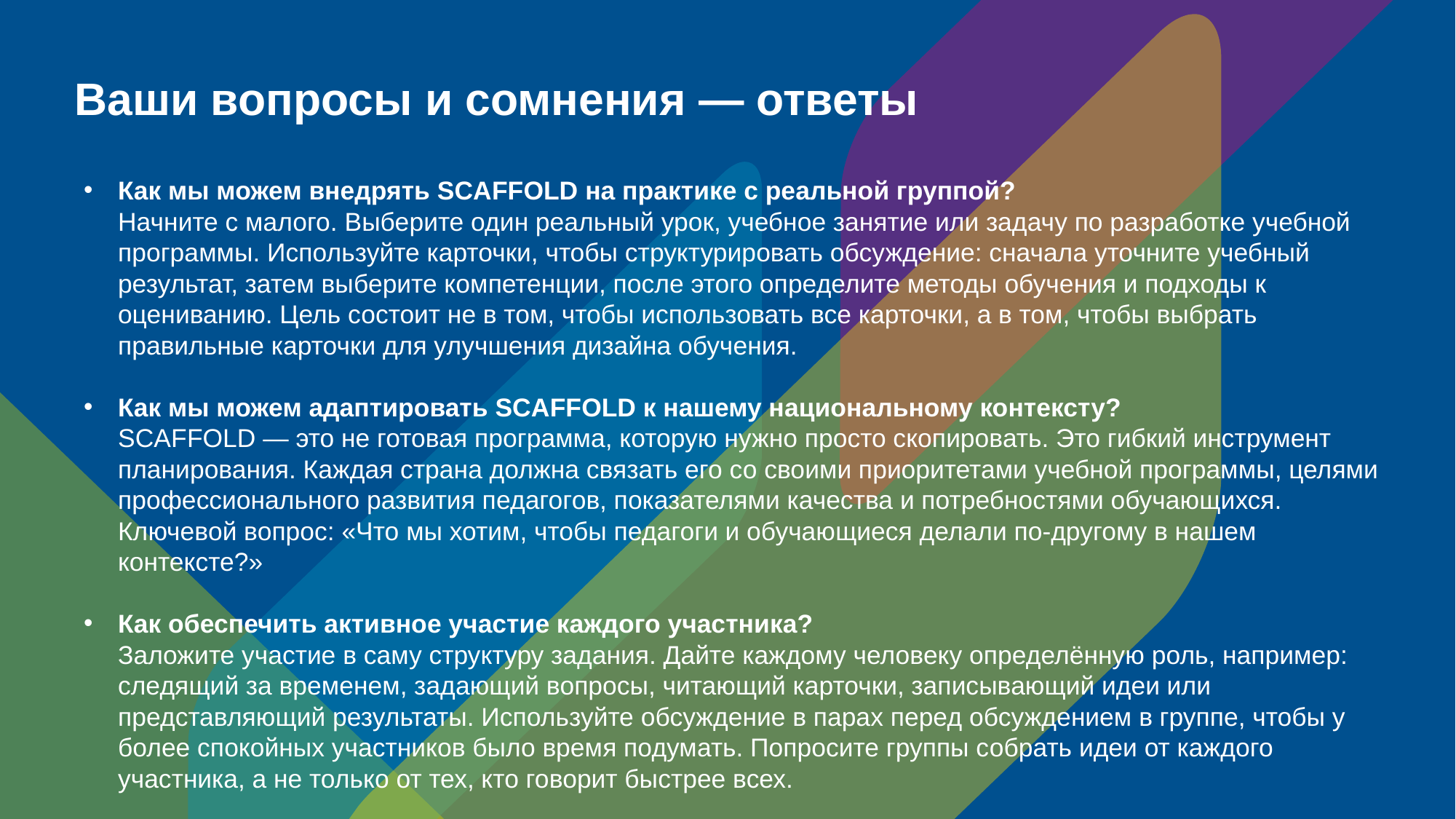

# Ваши вопросы и сомнения — ответы
Как мы можем внедрять SCAFFOLD на практике с реальной группой?
Начните с малого. Выберите один реальный урок, учебное занятие или задачу по разработке учебной программы. Используйте карточки, чтобы структурировать обсуждение: сначала уточните учебный результат, затем выберите компетенции, после этого определите методы обучения и подходы к оцениванию. Цель состоит не в том, чтобы использовать все карточки, а в том, чтобы выбрать правильные карточки для улучшения дизайна обучения.

Как мы можем адаптировать SCAFFOLD к нашему национальному контексту?
SCAFFOLD — это не готовая программа, которую нужно просто скопировать. Это гибкий инструмент планирования. Каждая страна должна связать его со своими приоритетами учебной программы, целями профессионального развития педагогов, показателями качества и потребностями обучающихся. Ключевой вопрос: «Что мы хотим, чтобы педагоги и обучающиеся делали по-другому в нашем контексте?»

Как обеспечить активное участие каждого участника?
Заложите участие в саму структуру задания. Дайте каждому человеку определённую роль, например: следящий за временем, задающий вопросы, читающий карточки, записывающий идеи или представляющий результаты. Используйте обсуждение в парах перед обсуждением в группе, чтобы у более спокойных участников было время подумать. Попросите группы собрать идеи от каждого участника, а не только от тех, кто говорит быстрее всех.